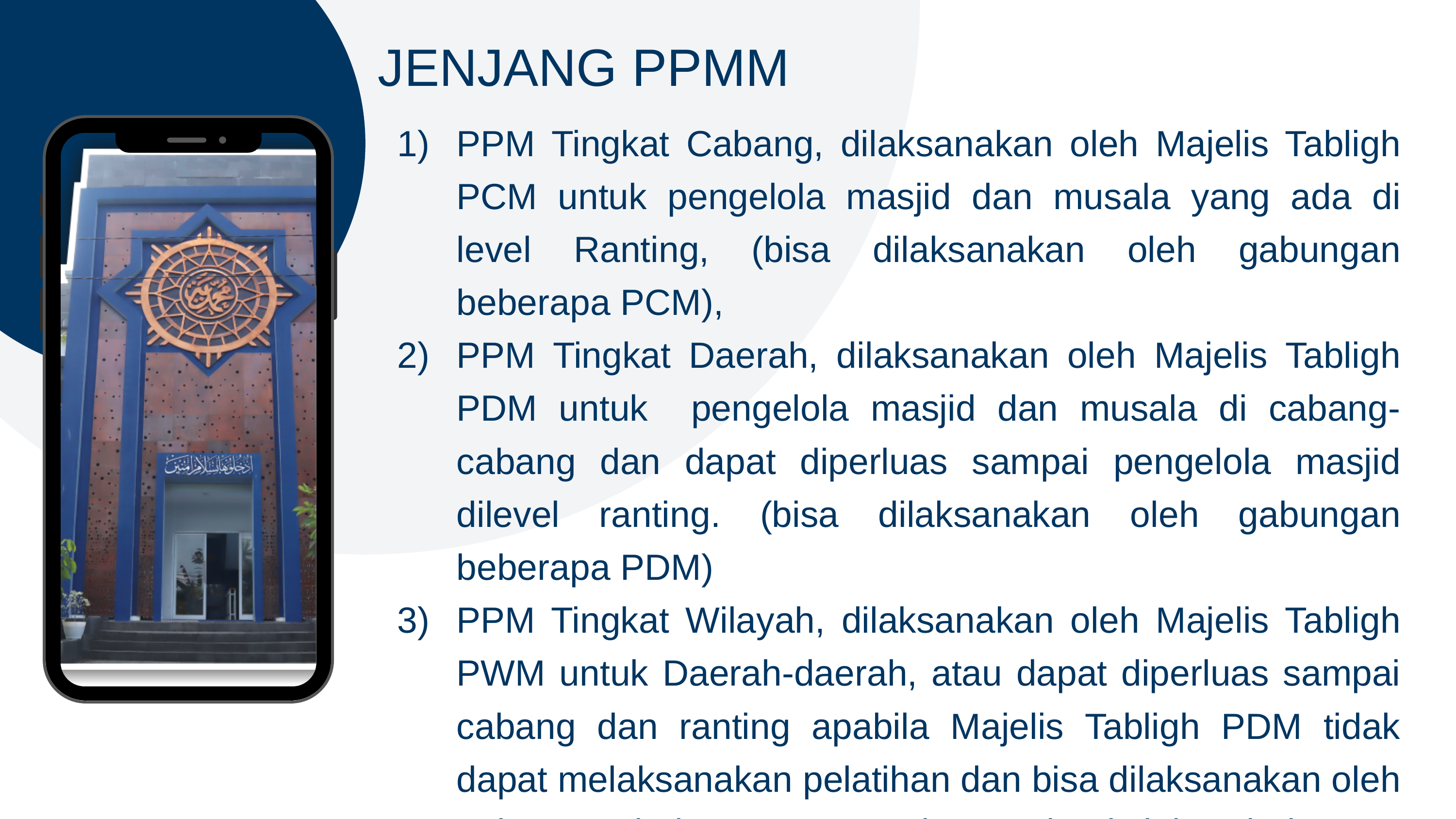

JENJANG PPMM
PPM Tingkat Cabang, dilaksanakan oleh Majelis Tabligh PCM untuk pengelola masjid dan musala yang ada di level Ranting, (bisa dilaksanakan oleh gabungan beberapa PCM),
PPM Tingkat Daerah, dilaksanakan oleh Majelis Tabligh PDM untuk  pengelola masjid dan musala di cabang-cabang dan dapat diperluas sampai pengelola masjid dilevel ranting. (bisa dilaksanakan oleh gabungan beberapa PDM)
PPM Tingkat Wilayah, dilaksanakan oleh Majelis Tabligh PWM untuk Daerah-daerah, atau dapat diperluas sampai cabang dan ranting apabila Majelis Tabligh PDM tidak dapat melaksanakan pelatihan dan bisa dilaksanakan oleh gabungan beberapa PWM dengan bagi dalam beberapa regional (zona).